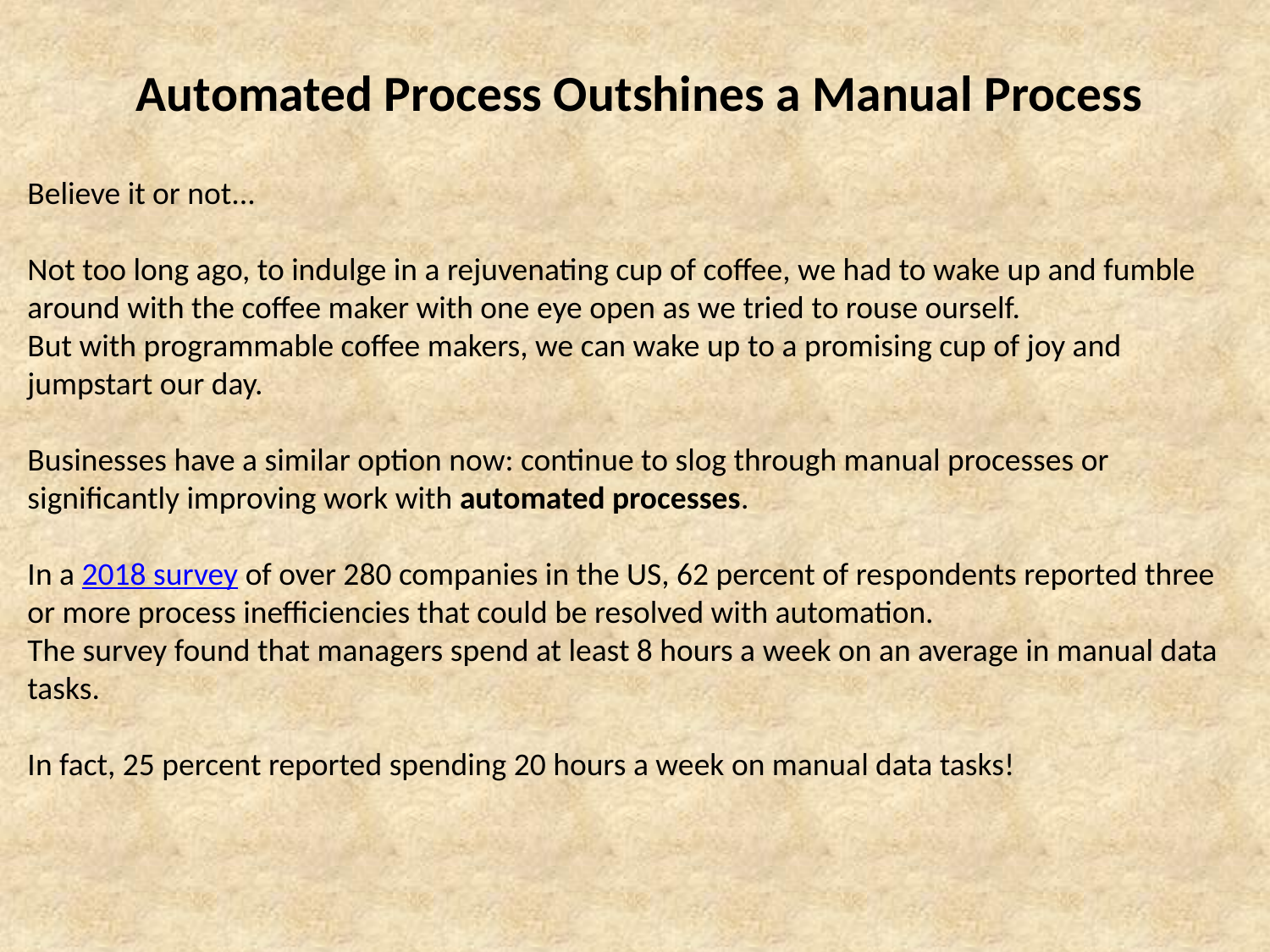

# Automated Process Outshines a Manual Process
Believe it or not...

Not too long ago, to indulge in a rejuvenating cup of coffee, we had to wake up and fumble around with the coffee maker with one eye open as we tried to rouse ourself.
But with programmable coffee makers, we can wake up to a promising cup of joy and jumpstart our day.

Businesses have a similar option now: continue to slog through manual processes or significantly improving work with automated processes.

In a 2018 survey of over 280 companies in the US, 62 percent of respondents reported three or more process inefficiencies that could be resolved with automation.
The survey found that managers spend at least 8 hours a week on an average in manual data tasks.

In fact, 25 percent reported spending 20 hours a week on manual data tasks!